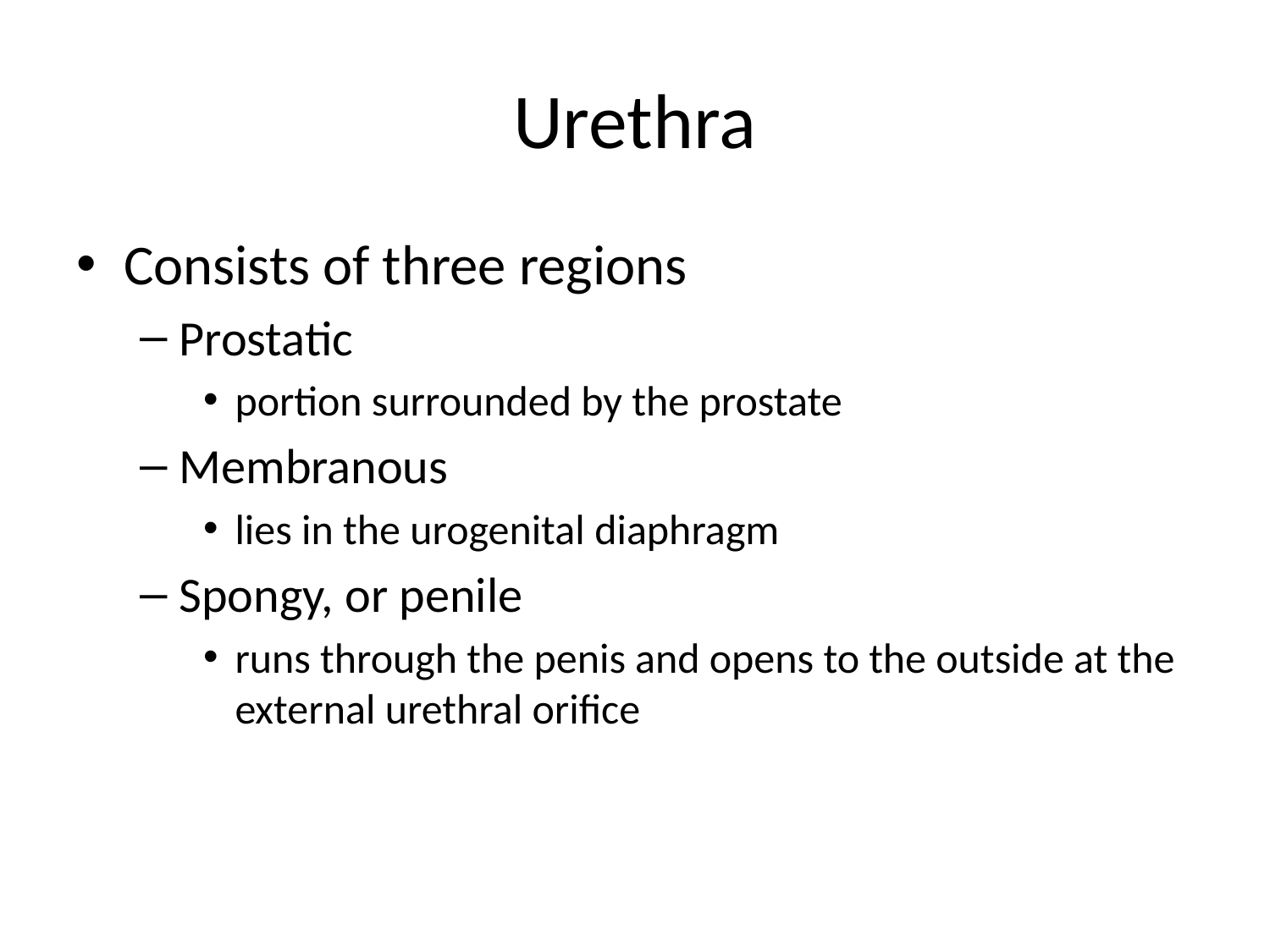

# Urethra
Consists of three regions
Prostatic
portion surrounded by the prostate
Membranous
lies in the urogenital diaphragm
Spongy, or penile
runs through the penis and opens to the outside at the external urethral orifice